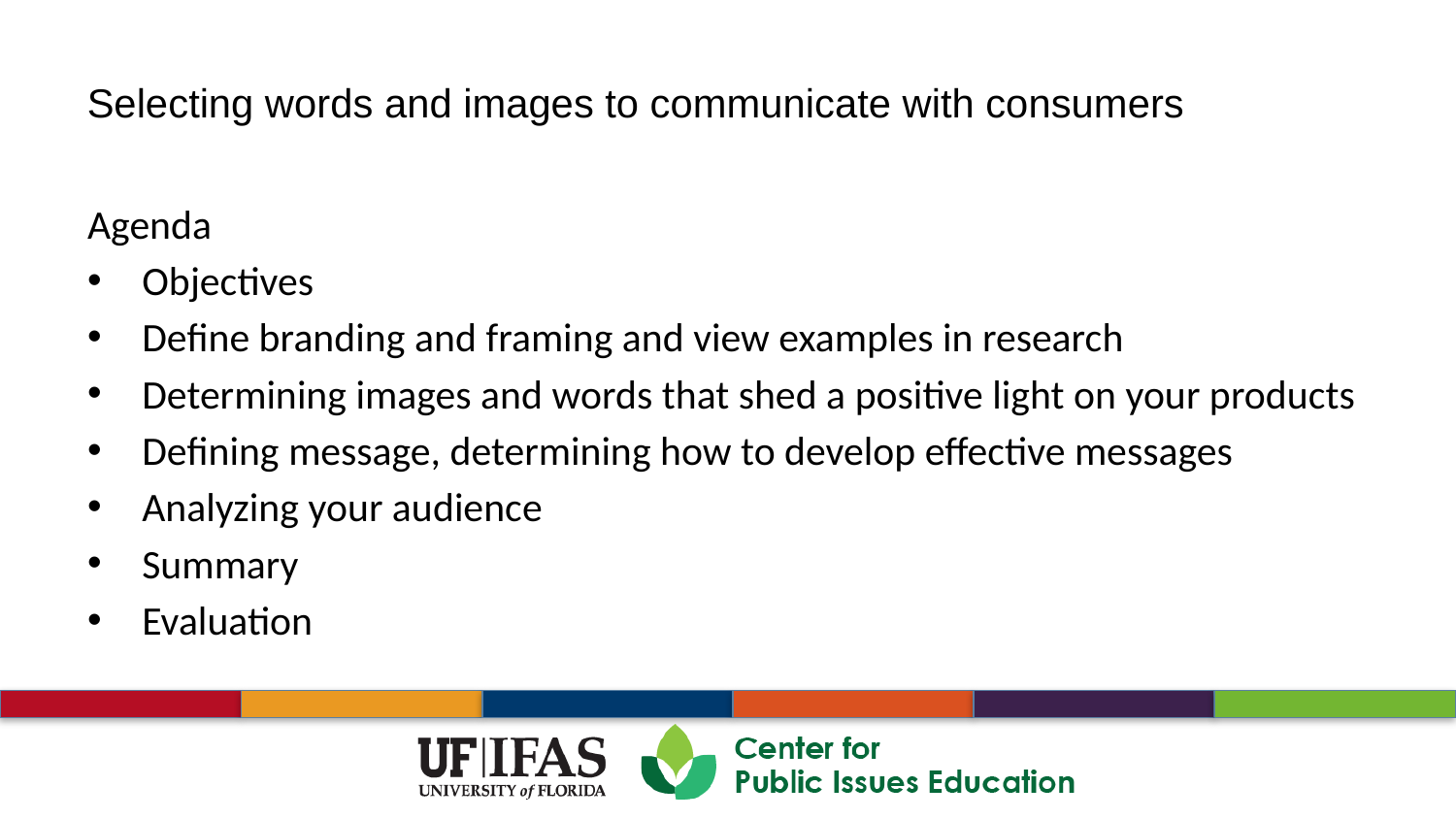

Agenda
Objectives
Define branding and framing and view examples in research
Determining images and words that shed a positive light on your products
Defining message, determining how to develop effective messages
Analyzing your audience
Summary
Evaluation